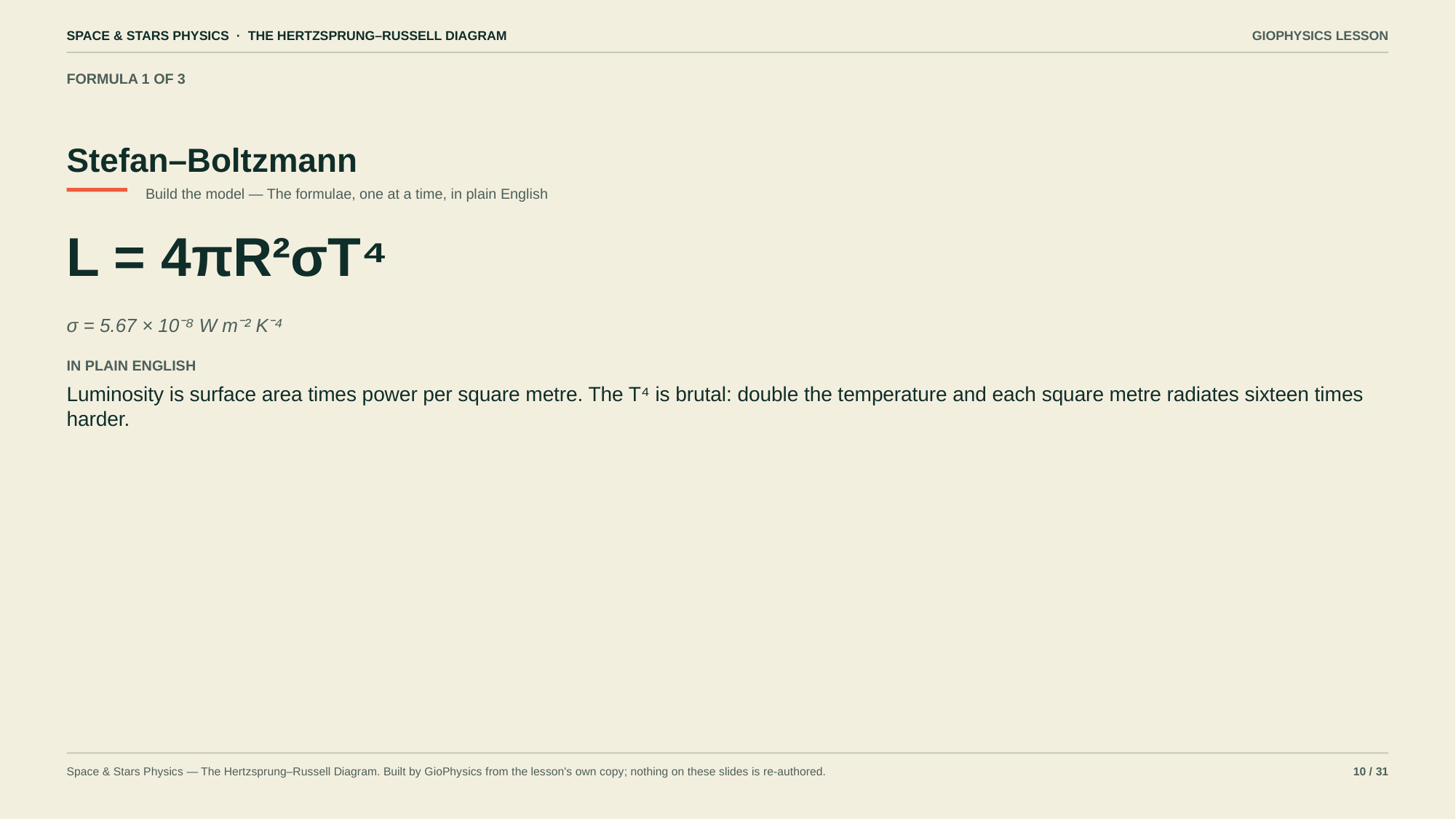

SPACE & STARS PHYSICS  ·  THE HERTZSPRUNG–RUSSELL DIAGRAM
GIOPHYSICS LESSON

FORMULA 1 OF 3
Stefan–Boltzmann
Build the model — The formulae, one at a time, in plain English

L = 4πR²σT⁴
σ = 5.67 × 10⁻⁸ W m⁻² K⁻⁴
IN PLAIN ENGLISH
Luminosity is surface area times power per square metre. The T⁴ is brutal: double the temperature and each square metre radiates sixteen times harder.

Space & Stars Physics — The Hertzsprung–Russell Diagram. Built by GioPhysics from the lesson's own copy; nothing on these slides is re-authored.
10 / 31